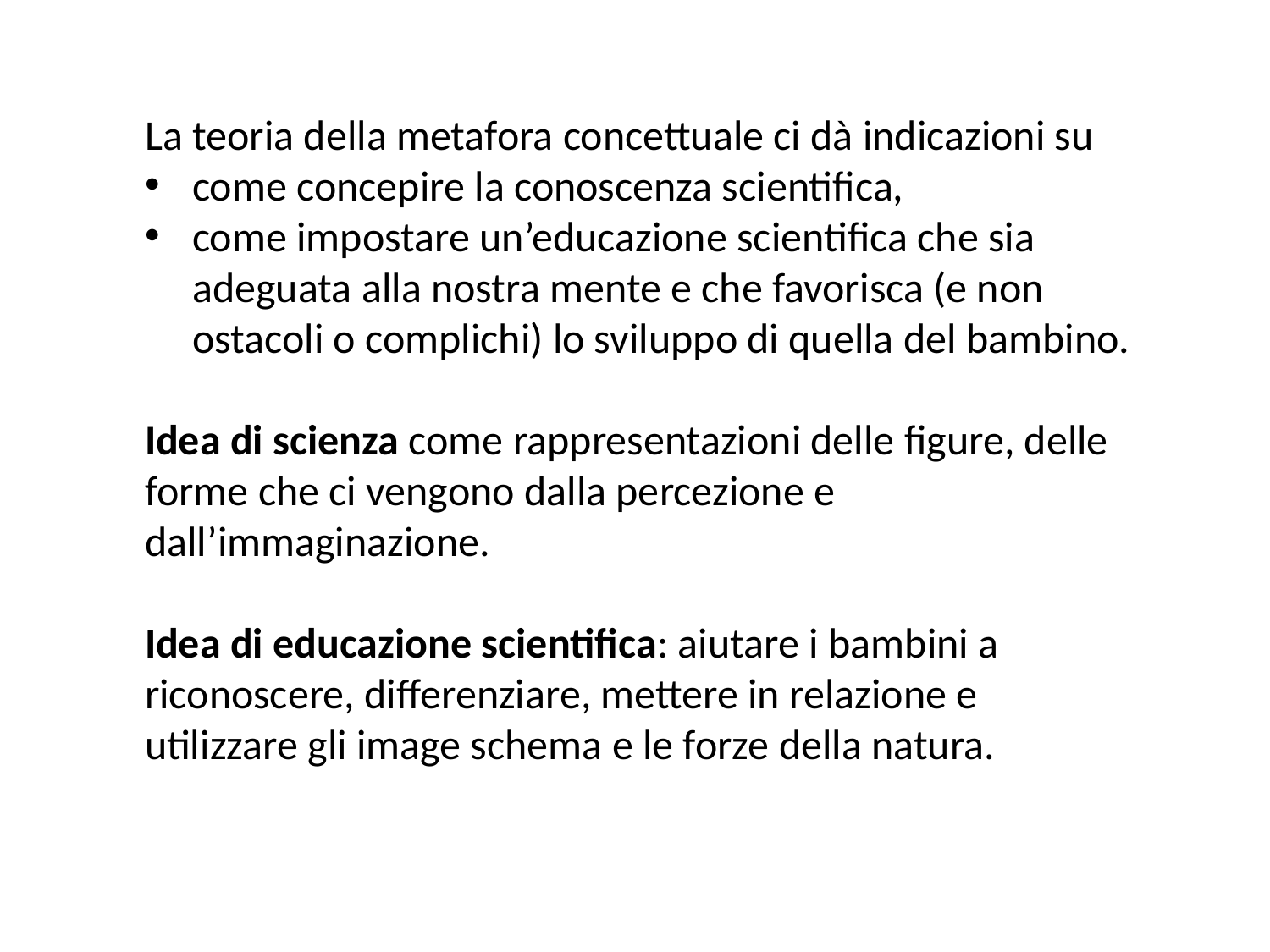

La teoria della metafora concettuale ci dà indicazioni su
come concepire la conoscenza scientifica,
come impostare un’educazione scientifica che sia adeguata alla nostra mente e che favorisca (e non ostacoli o complichi) lo sviluppo di quella del bambino.

Idea di scienza come rappresentazioni delle figure, delle forme che ci vengono dalla percezione e dall’immaginazione.

Idea di educazione scientifica: aiutare i bambini a riconoscere, differenziare, mettere in relazione e utilizzare gli image schema e le forze della natura.